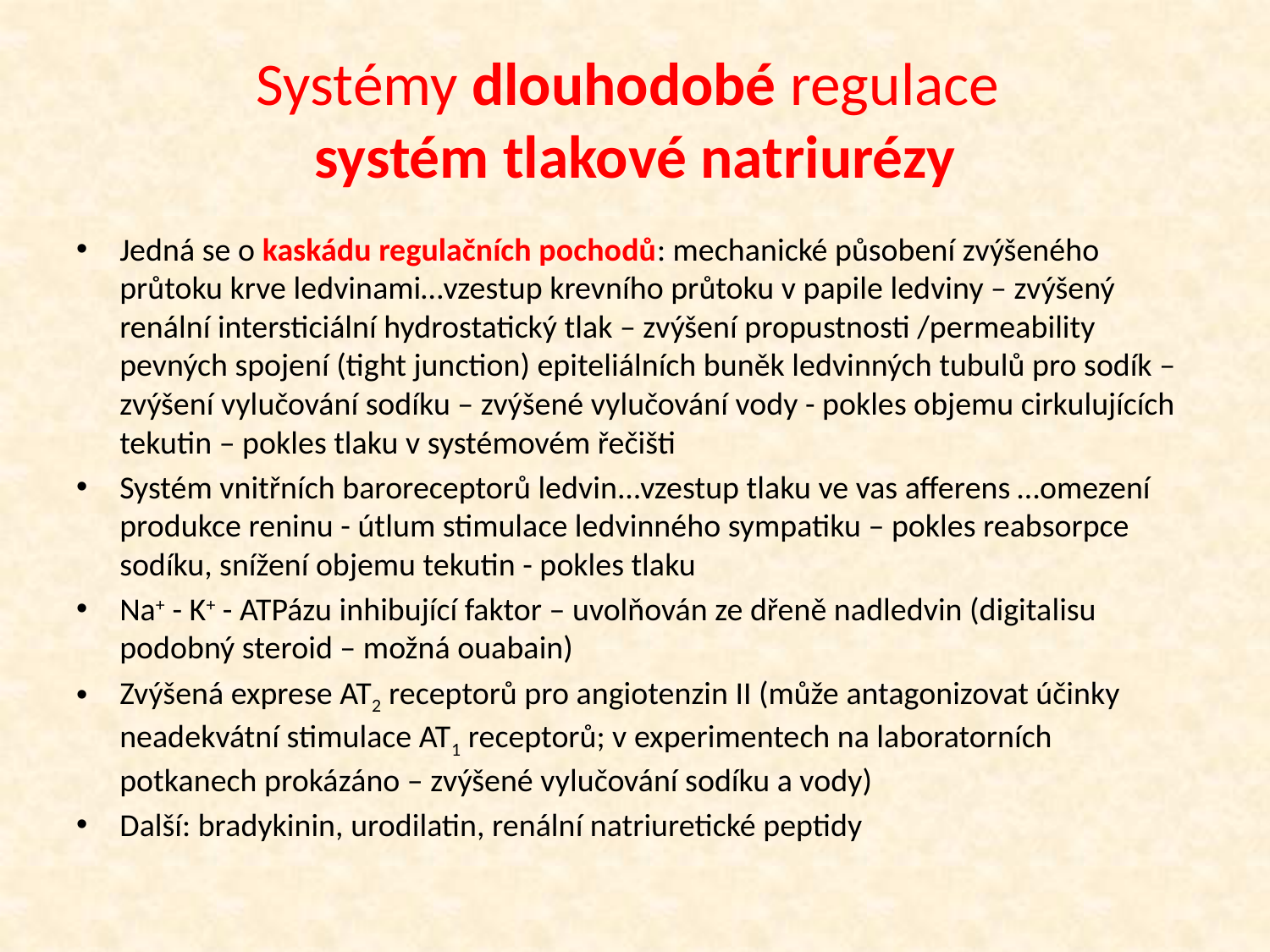

# Systémy dlouhodobé regulace systém tlakové natriurézy
Jedná se o kaskádu regulačních pochodů: mechanické působení zvýšeného průtoku krve ledvinami…vzestup krevního průtoku v papile ledviny – zvýšený renální intersticiální hydrostatický tlak – zvýšení propustnosti /permeability pevných spojení (tight junction) epiteliálních buněk ledvinných tubulů pro sodík – zvýšení vylučování sodíku – zvýšené vylučování vody - pokles objemu cirkulujících tekutin – pokles tlaku v systémovém řečišti
Systém vnitřních baroreceptorů ledvin...vzestup tlaku ve vas afferens …omezení produkce reninu - útlum stimulace ledvinného sympatiku – pokles reabsorpce sodíku, snížení objemu tekutin - pokles tlaku
Na+ - K+ - ATPázu inhibující faktor – uvolňován ze dřeně nadledvin (digitalisu podobný steroid – možná ouabain)
Zvýšená exprese AT2 receptorů pro angiotenzin II (může antagonizovat účinky neadekvátní stimulace AT1 receptorů; v experimentech na laboratorních potkanech prokázáno – zvýšené vylučování sodíku a vody)
Další: bradykinin, urodilatin, renální natriuretické peptidy